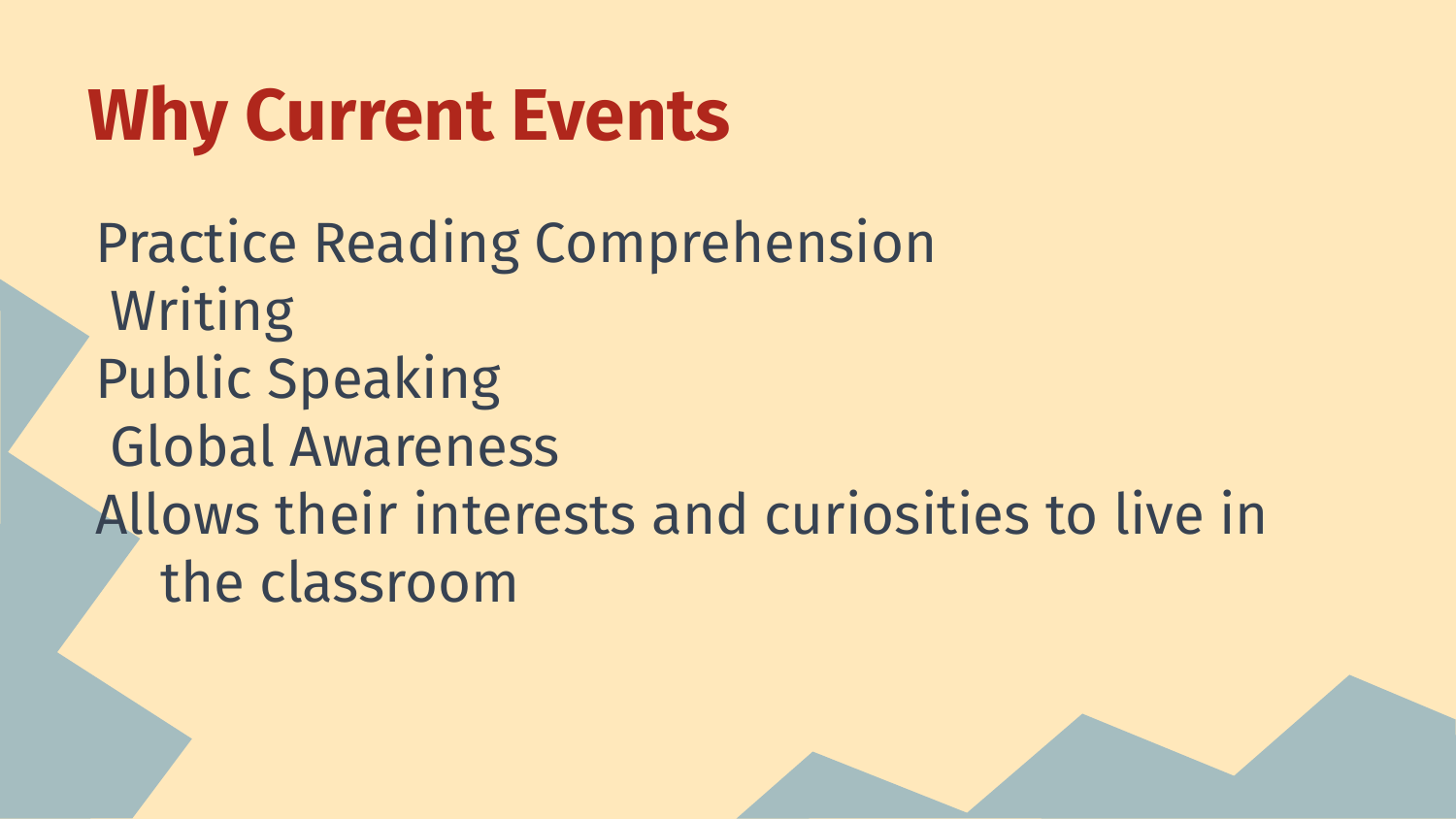

# Why Current Events
Practice Reading Comprehension
 Writing
Public Speaking
 Global Awareness
Allows their interests and curiosities to live in the classroom